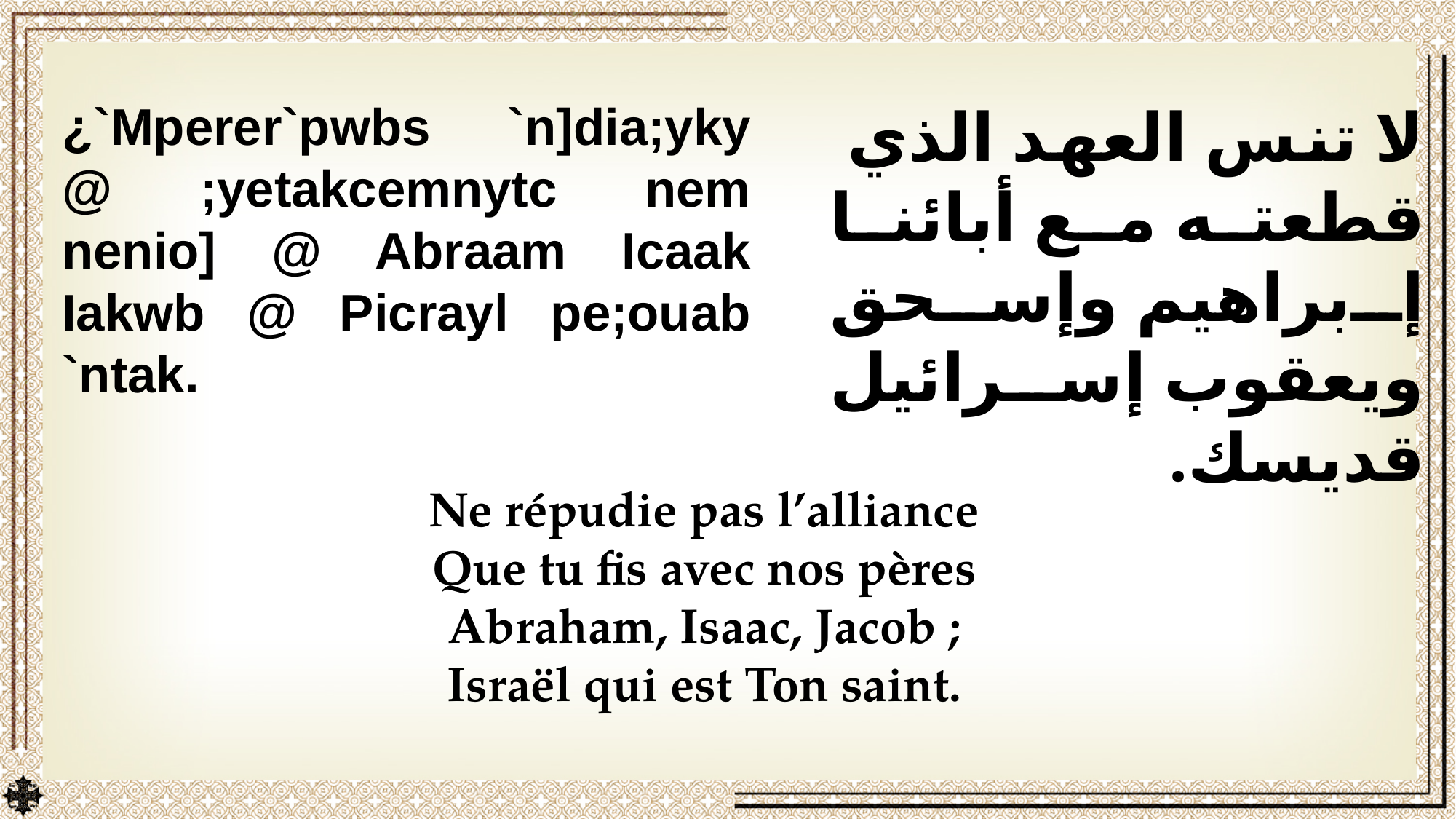

¿`Mperer`pwbs `n]dia;yky @ ;yetakcemnytc nem nenio] @ Abraam Icaak Iakwb @ Picrayl pe;ouab `ntak.
لا تنس العهد الذي  قطعته مع أبائنا إبراهيم وإسحق ويعقوب إسرائيل قديسك.
Ne répudie pas l’alliance
Que tu fis avec nos pères
Abraham, Isaac, Jacob ;
Israël qui est Ton saint.